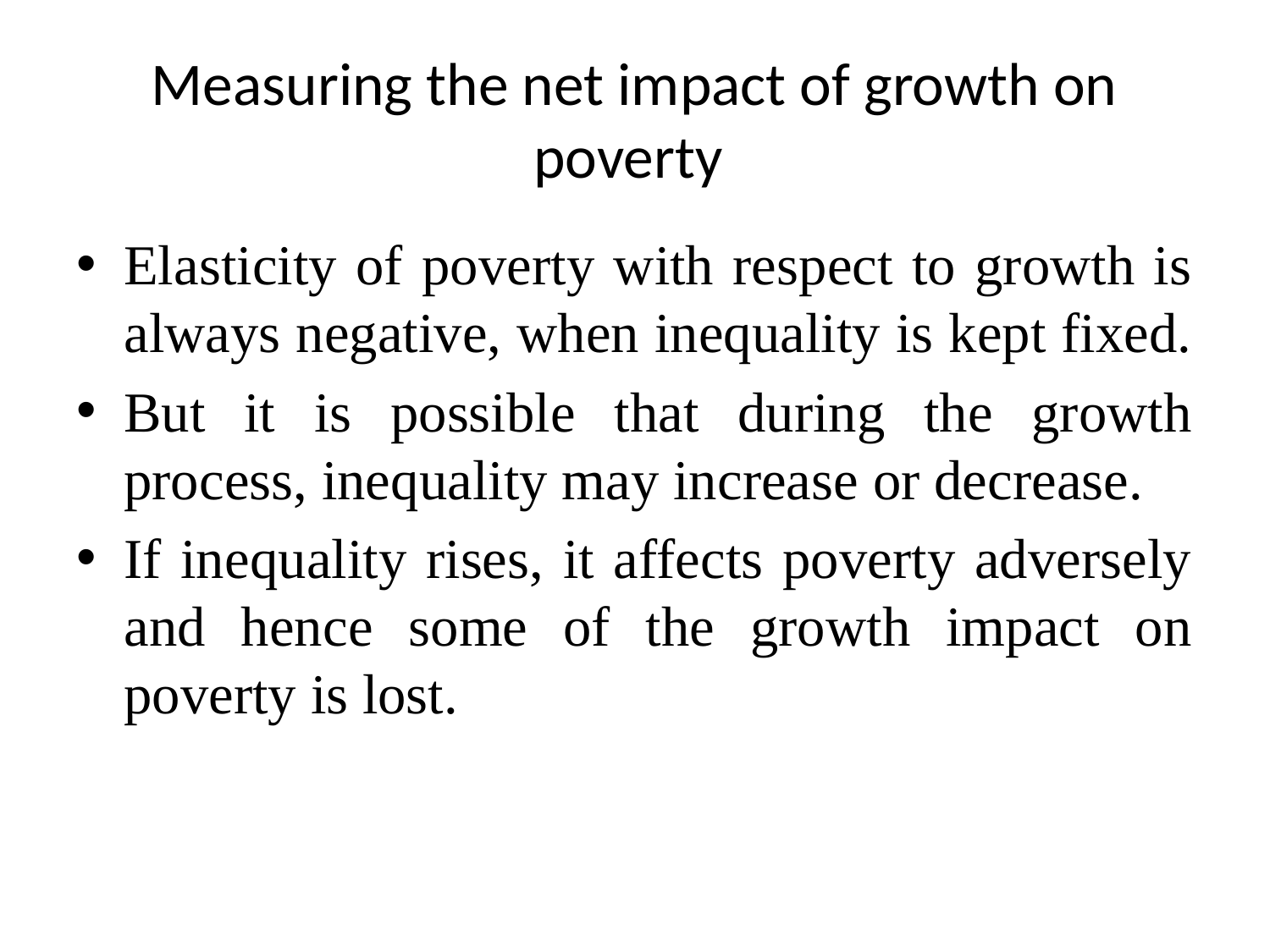

# Measuring the net impact of growth on poverty
Elasticity of poverty with respect to growth is always negative, when inequality is kept fixed.
But it is possible that during the growth process, inequality may increase or decrease.
If inequality rises, it affects poverty adversely and hence some of the growth impact on poverty is lost.